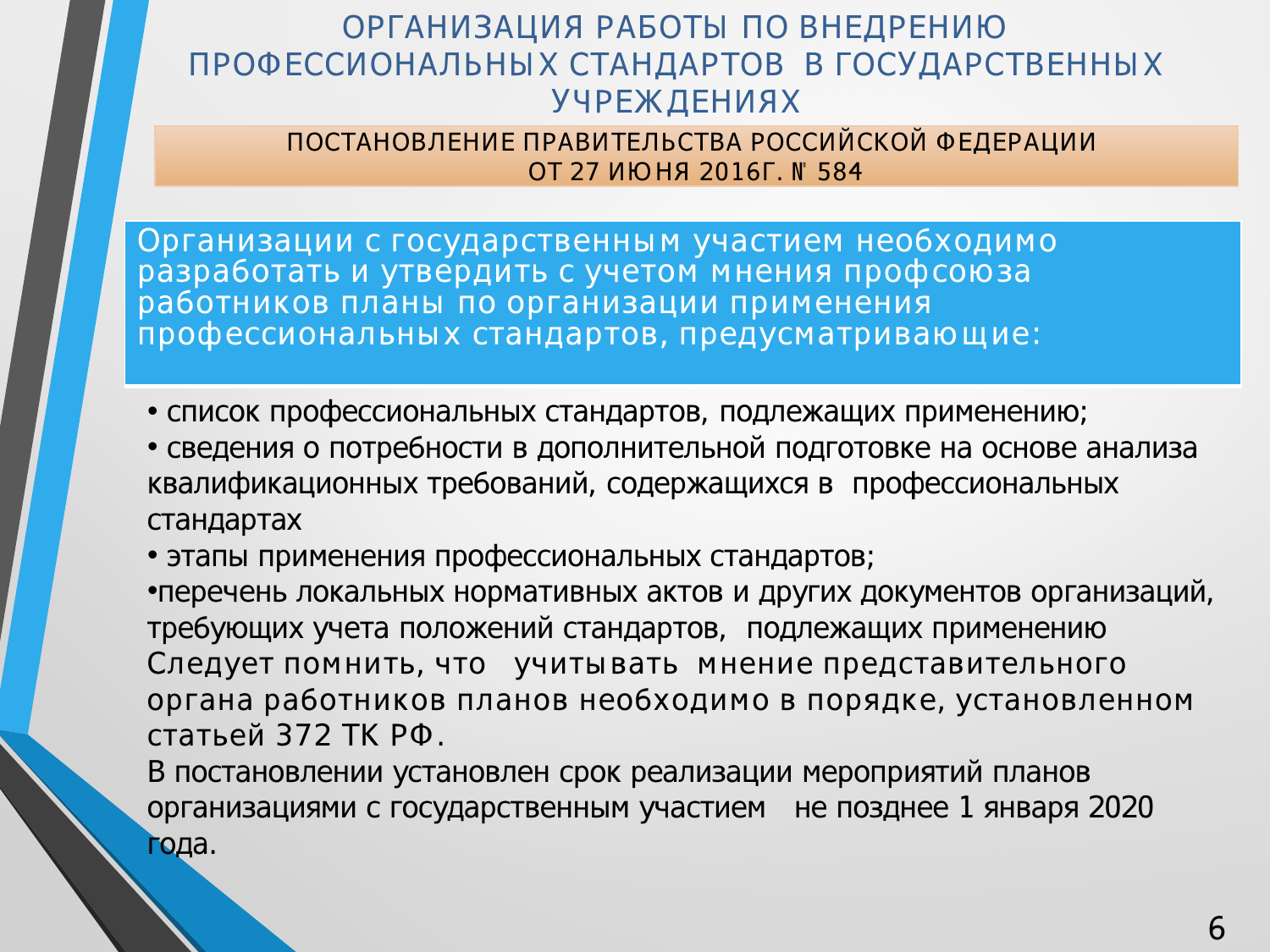

# ОРГАНИЗАЦИЯ РАБОТЫ ПО ВНЕДРЕНИЮ ПРОФЕССИОНАЛЬНЫХ СТАНДАРТОВ  В ГОСУДАРСТВЕННЫХ УЧРЕЖДЕНИЯХ
ПОСТАНОВЛЕНИЕ ПРАВИТЕЛЬСТВА РОССИЙСКОЙ ФЕДЕРАЦИИ
ОТ 27 ИЮНЯ 2016Г. № 584
| Организации с государственным участием необходимо разработать и утвердить с учетом мнения профсоюза работников планы по организации применения профессиональных стандартов, предусматривающие: |
| --- |
 список профессиональных стандартов, подлежащих применению;
 сведения о потребности в дополнительной подготовке на основе анализа квалификационных требований, содержащихся в  профессиональных стандартах
 этапы применения профессиональных стандартов;
перечень локальных нормативных актов и других документов организаций, требующих учета положений стандартов,  подлежащих применению
Следует помнить, что   учитывать  мнение представительного органа работников планов необходимо в порядке, установленном статьей 372 ТК РФ.
В постановлении установлен срок реализации мероприятий планов организациями с государственным участием   не позднее 1 января 2020 года.

6